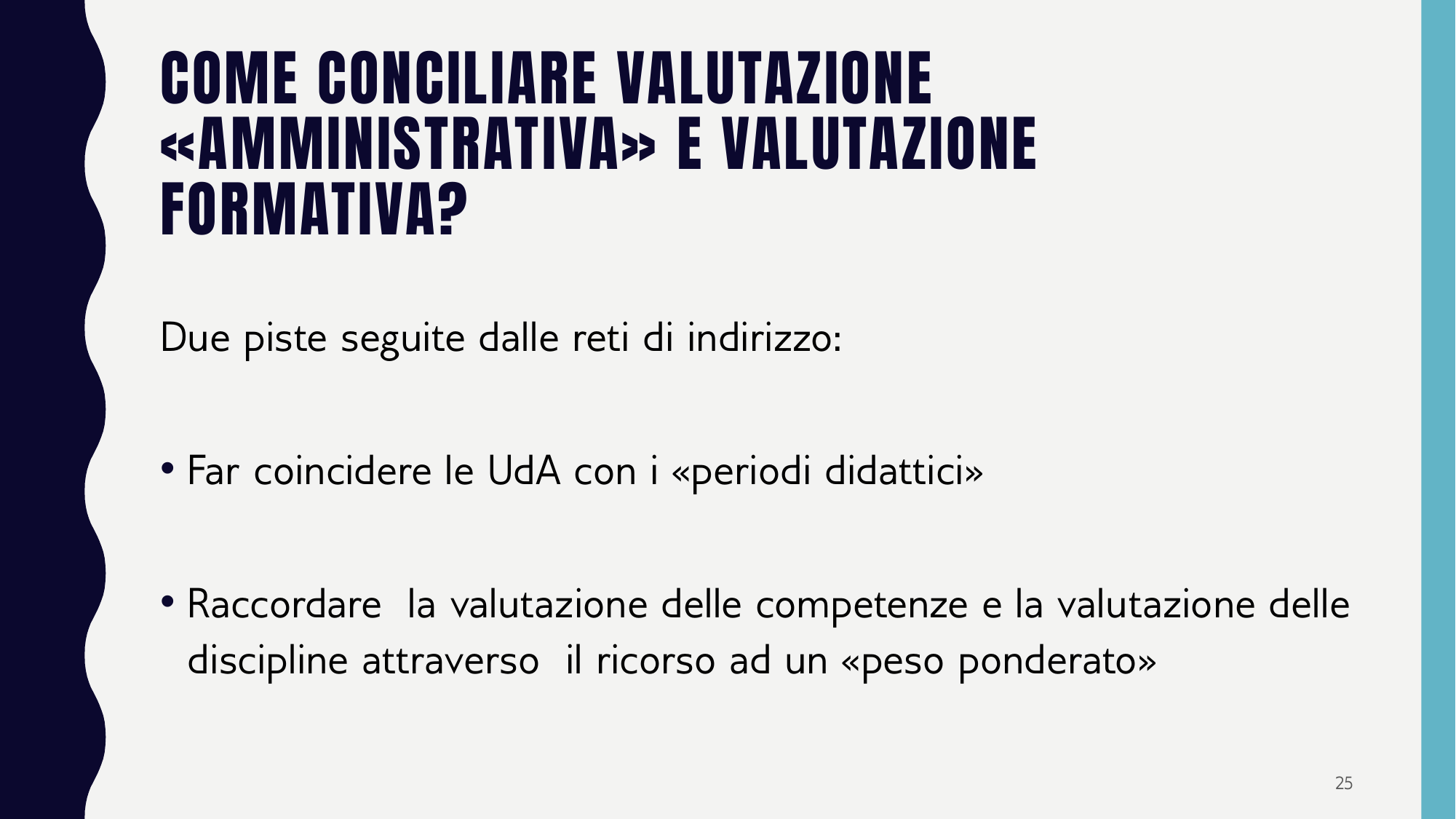

# Come conciliare valutazione «amministrativa» e valutazione formativa?
Due piste seguite dalle reti di indirizzo:

Far coincidere le UdA con i «periodi didattici»

Raccordare  la valutazione delle competenze e la valutazione delle discipline attraverso  il ricorso ad un «peso ponderato»

25